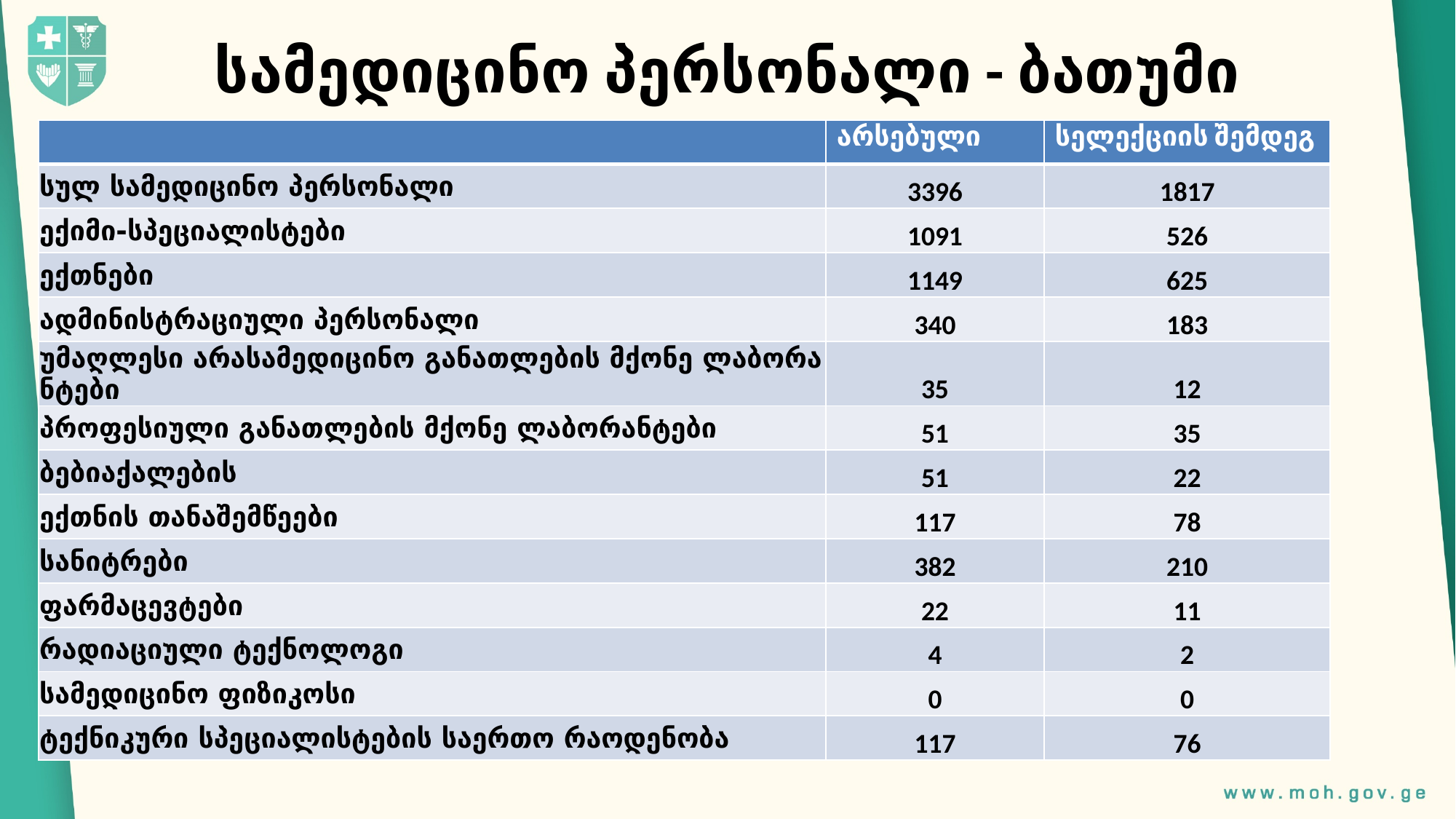

# სამედიცინო პერსონალი - ბათუმი
|  | არსებული | სელექციის შემდეგ |
| --- | --- | --- |
| სულ სამედიცინო პერსონალი | 3396 | 1817 |
| ექიმი-სპეციალისტები | 1091 | 526 |
| ექთნები | 1149 | 625 |
| ადმინისტრაციული პერსონალი | 340 | 183 |
| უმაღლესი არასამედიცინო განათლების მქონე ლაბორანტები | 35 | 12 |
| პროფესიული განათლების მქონე ლაბორანტები | 51 | 35 |
| ბებიაქალების | 51 | 22 |
| ექთნის თანაშემწეები | 117 | 78 |
| სანიტრები | 382 | 210 |
| ფარმაცევტები | 22 | 11 |
| რადიაციული ტექნოლოგი | 4 | 2 |
| სამედიცინო ფიზიკოსი | 0 | 0 |
| ტექნიკური სპეციალისტების საერთო რაოდენობა | 117 | 76 |